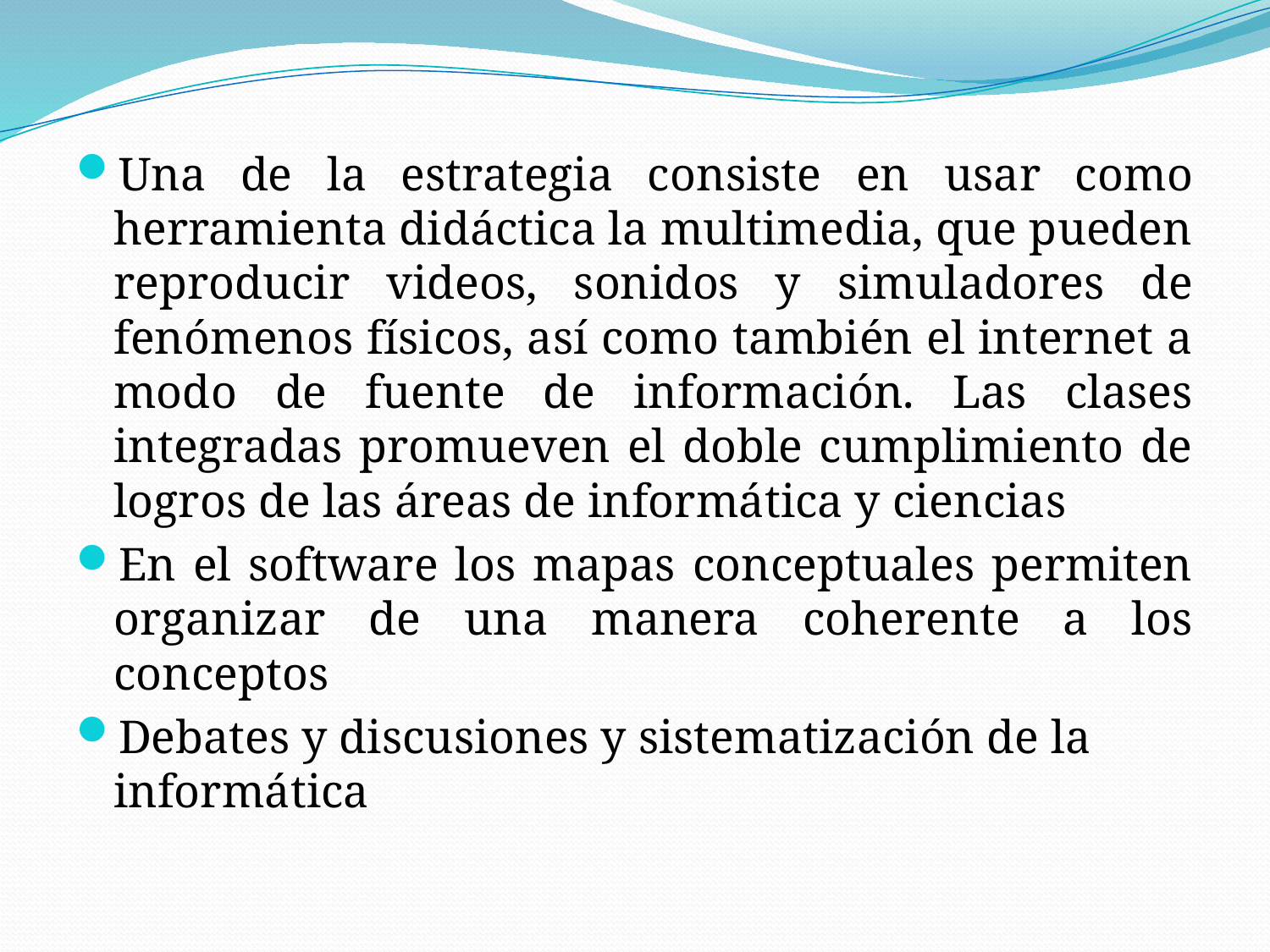

Una de la estrategia consiste en usar como herramienta didáctica la multimedia, que pueden reproducir videos, sonidos y simuladores de fenómenos físicos, así como también el internet a modo de fuente de información. Las clases integradas promueven el doble cumplimiento de logros de las áreas de informática y ciencias
En el software los mapas conceptuales permiten organizar de una manera coherente a los conceptos
Debates y discusiones y sistematización de la informática